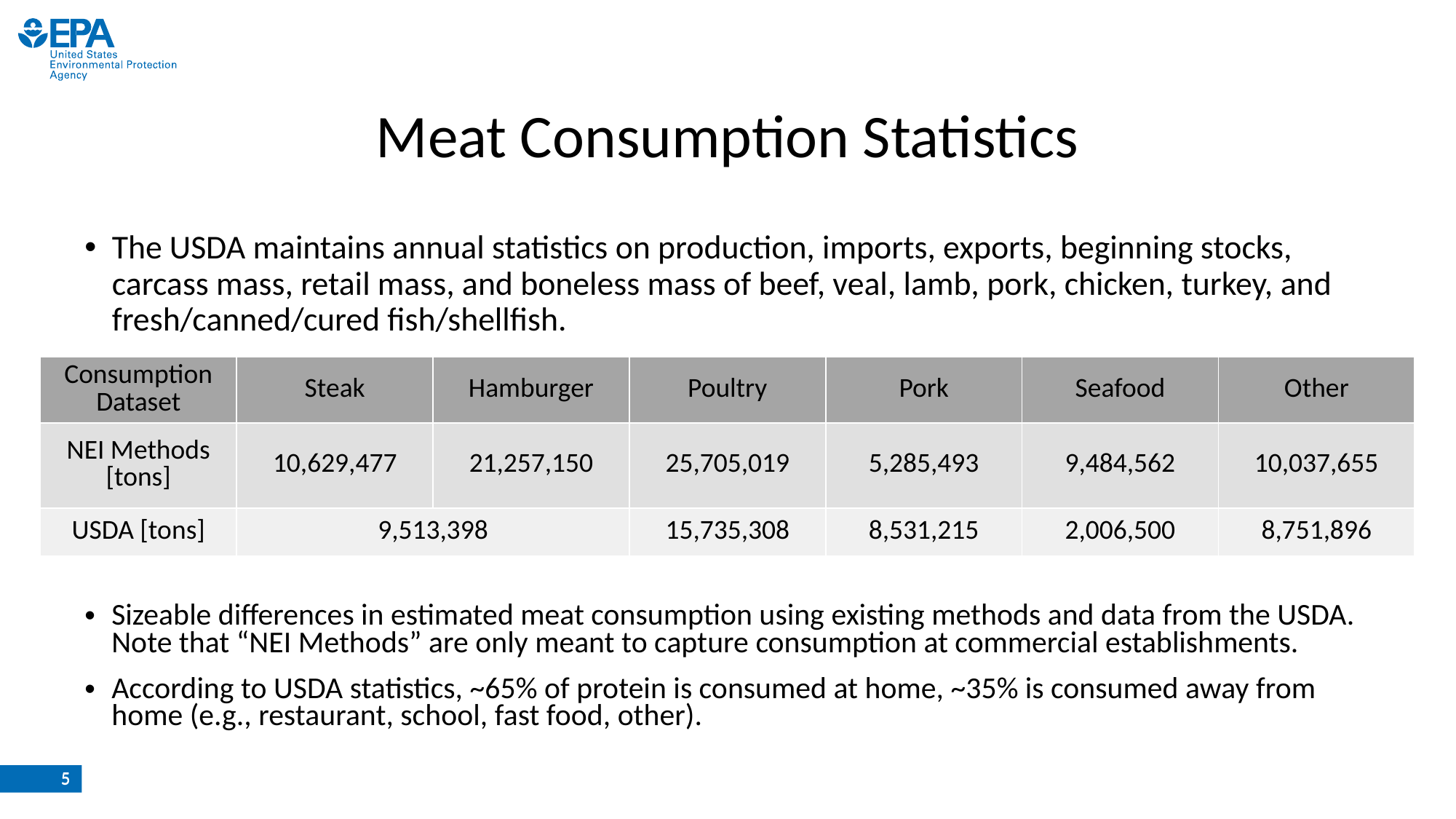

# Meat Consumption Statistics
The USDA maintains annual statistics on production, imports, exports, beginning stocks, carcass mass, retail mass, and boneless mass of beef, veal, lamb, pork, chicken, turkey, and fresh/canned/cured fish/shellfish.
| Consumption Dataset | Steak | Hamburger | Poultry | Pork | Seafood | Other |
| --- | --- | --- | --- | --- | --- | --- |
| NEI Methods [tons] | 10,629,477 | 21,257,150 | 25,705,019 | 5,285,493 | 9,484,562 | 10,037,655 |
| USDA [tons] | 9,513,398 |  | 15,735,308 | 8,531,215 | 2,006,500 | 8,751,896 |
Sizeable differences in estimated meat consumption using existing methods and data from the USDA. Note that “NEI Methods” are only meant to capture consumption at commercial establishments.
According to USDA statistics, ~65% of protein is consumed at home, ~35% is consumed away from home (e.g., restaurant, school, fast food, other).